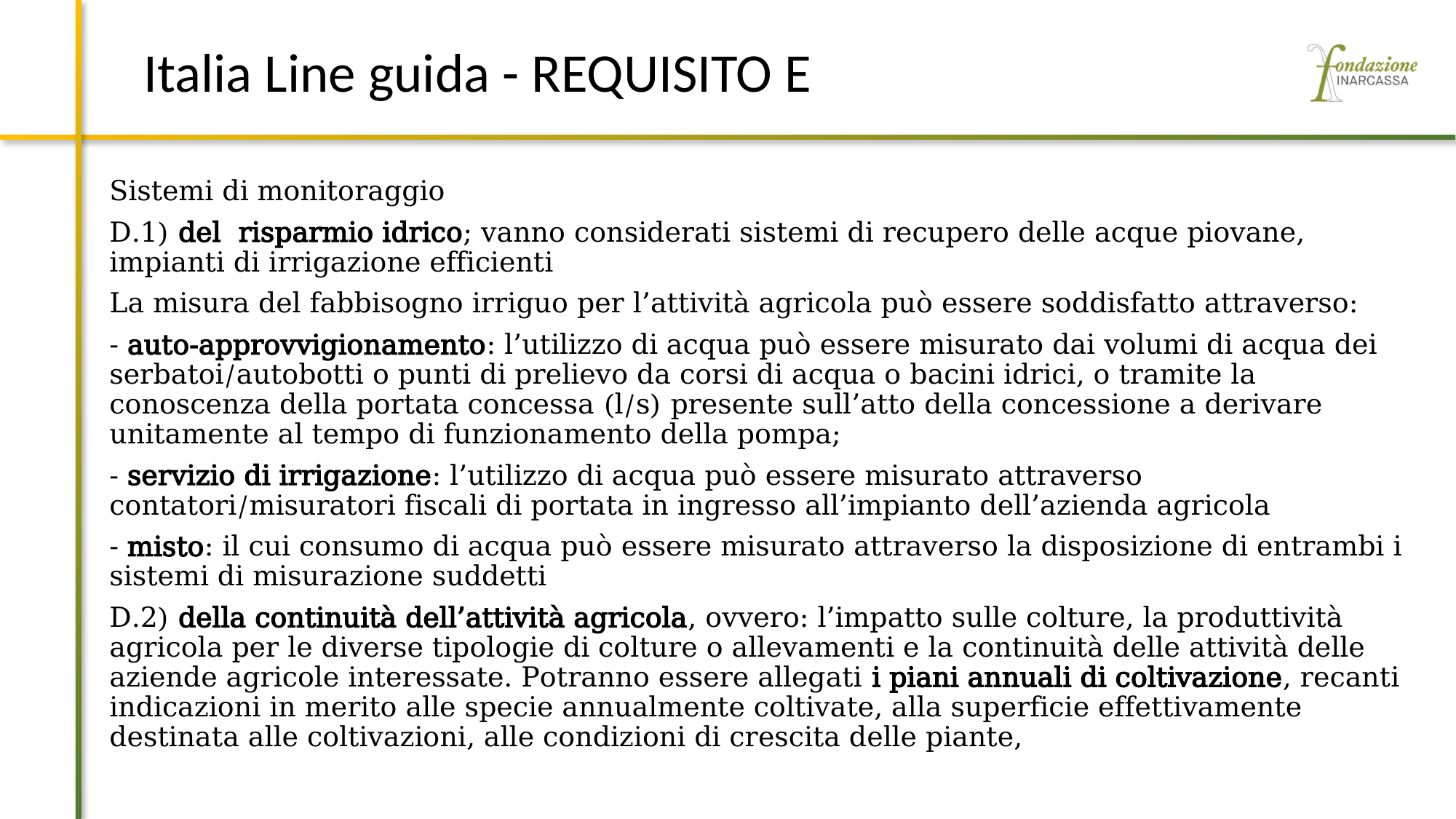

# Italia Line guida - REQUISITO E
Sistemi di monitoraggio
D.1) del  risparmio idrico; vanno considerati sistemi di recupero delle acque piovane, impianti di irrigazione efficienti
La misura del fabbisogno irriguo per l’attività agricola può essere soddisfatto attraverso:
- auto-approvvigionamento: l’utilizzo di acqua può essere misurato dai volumi di acqua dei serbatoi/autobotti o punti di prelievo da corsi di acqua o bacini idrici, o tramite la conoscenza della portata concessa (l/s) presente sull’atto della concessione a derivare unitamente al tempo di funzionamento della pompa;
- servizio di irrigazione: l’utilizzo di acqua può essere misurato attraverso contatori/misuratori fiscali di portata in ingresso all’impianto dell’azienda agricola
- misto: il cui consumo di acqua può essere misurato attraverso la disposizione di entrambi i sistemi di misurazione suddetti
D.2) della continuità dell’attività agricola, ovvero: l’impatto sulle colture, la produttività agricola per le diverse tipologie di colture o allevamenti e la continuità delle attività delle aziende agricole interessate. Potranno essere allegati i piani annuali di coltivazione, recanti indicazioni in merito alle specie annualmente coltivate, alla superficie effettivamente destinata alle coltivazioni, alle condizioni di crescita delle piante,